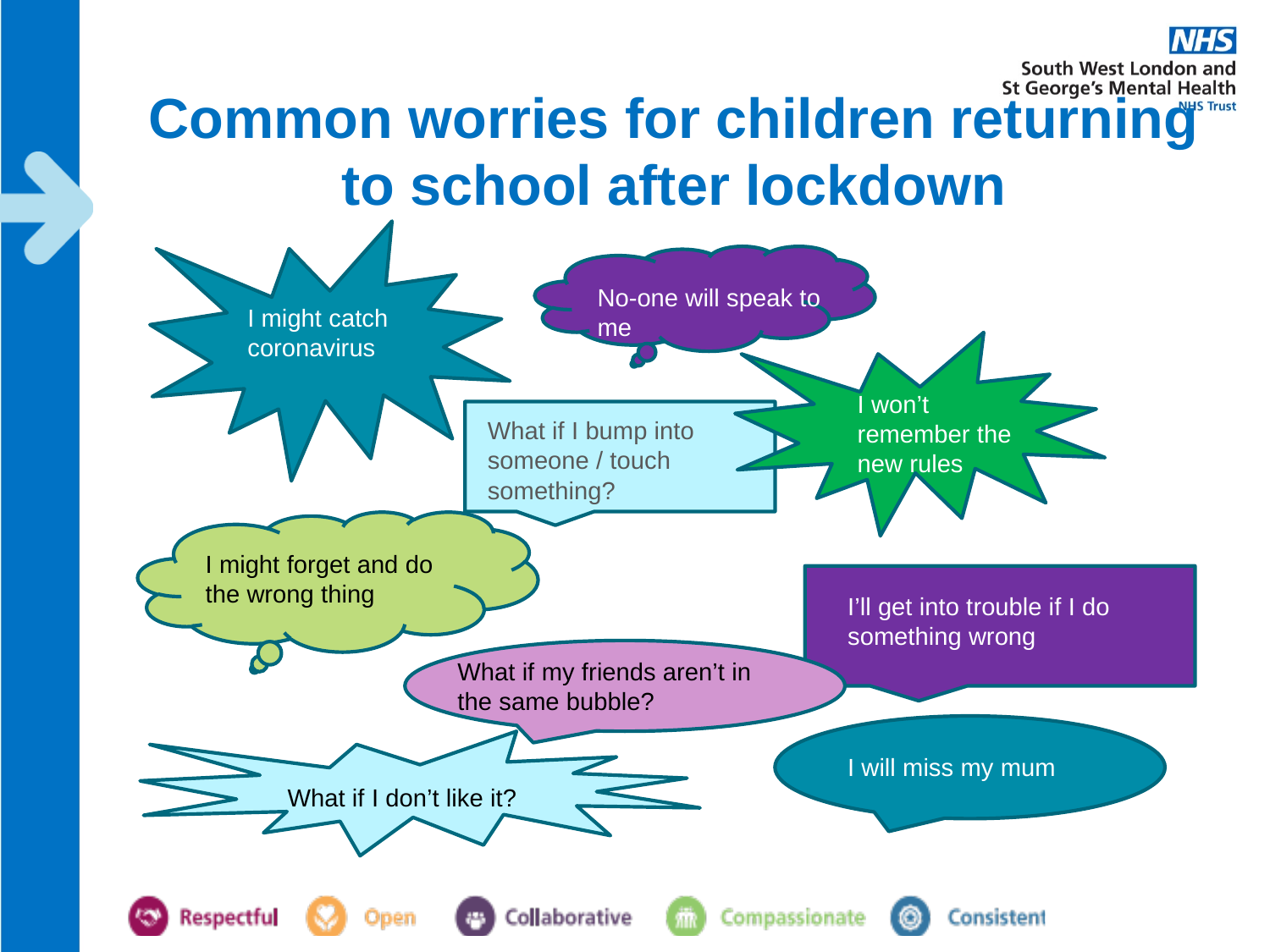

# Common worries for children returning to school after lockdown

No-one will speak to me
I might catch coronavirus

I won’t remember the new rules

What if I bump into someone / touch something?
I might forget and do the wrong thing

I’ll get into trouble if I do something wrong

What if my friends aren’t in the same bubble?

I will miss my mum
What if I don’t like it?